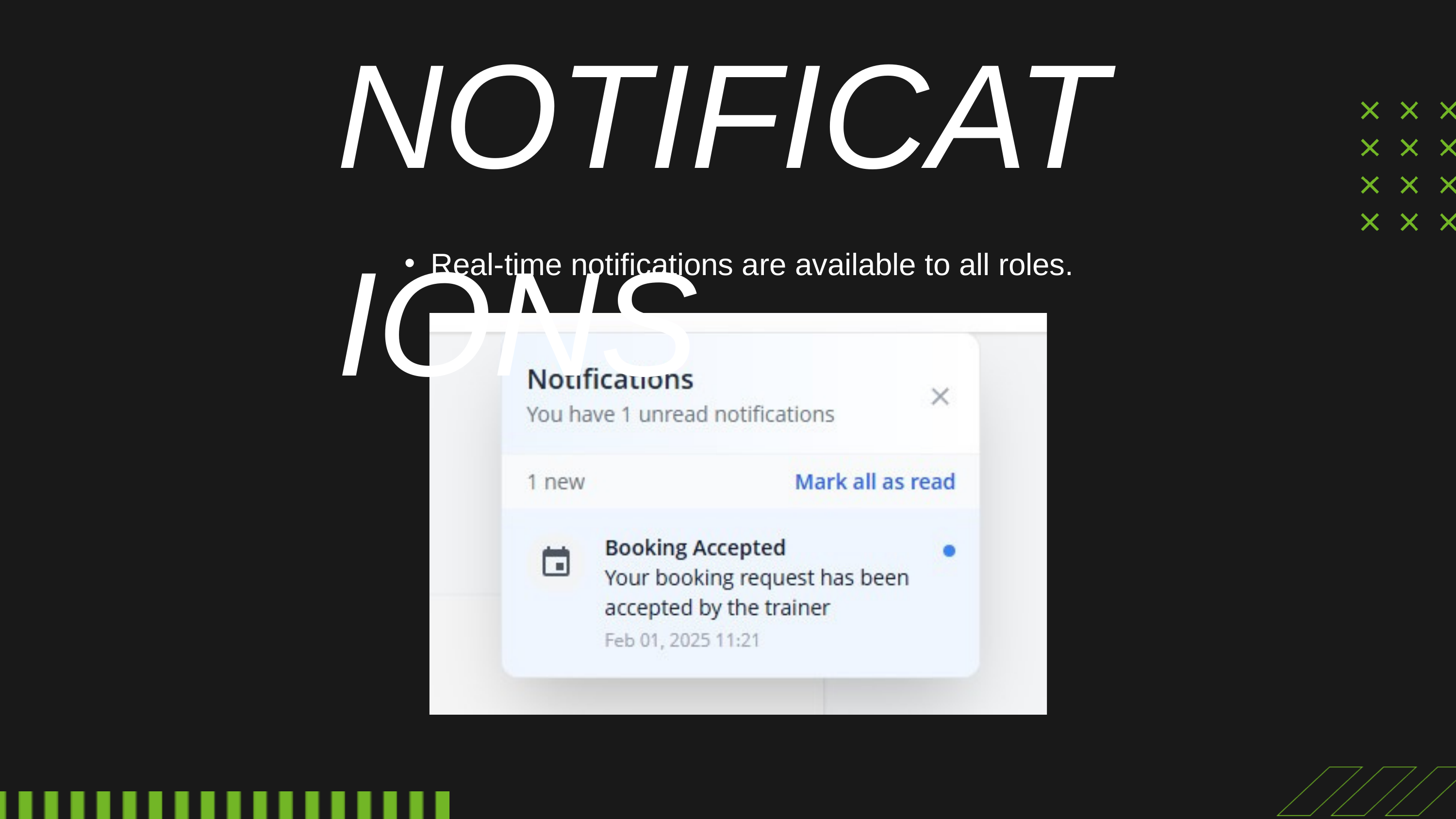

NOTIFICATIONS

Real-time notifications are available to all roles.